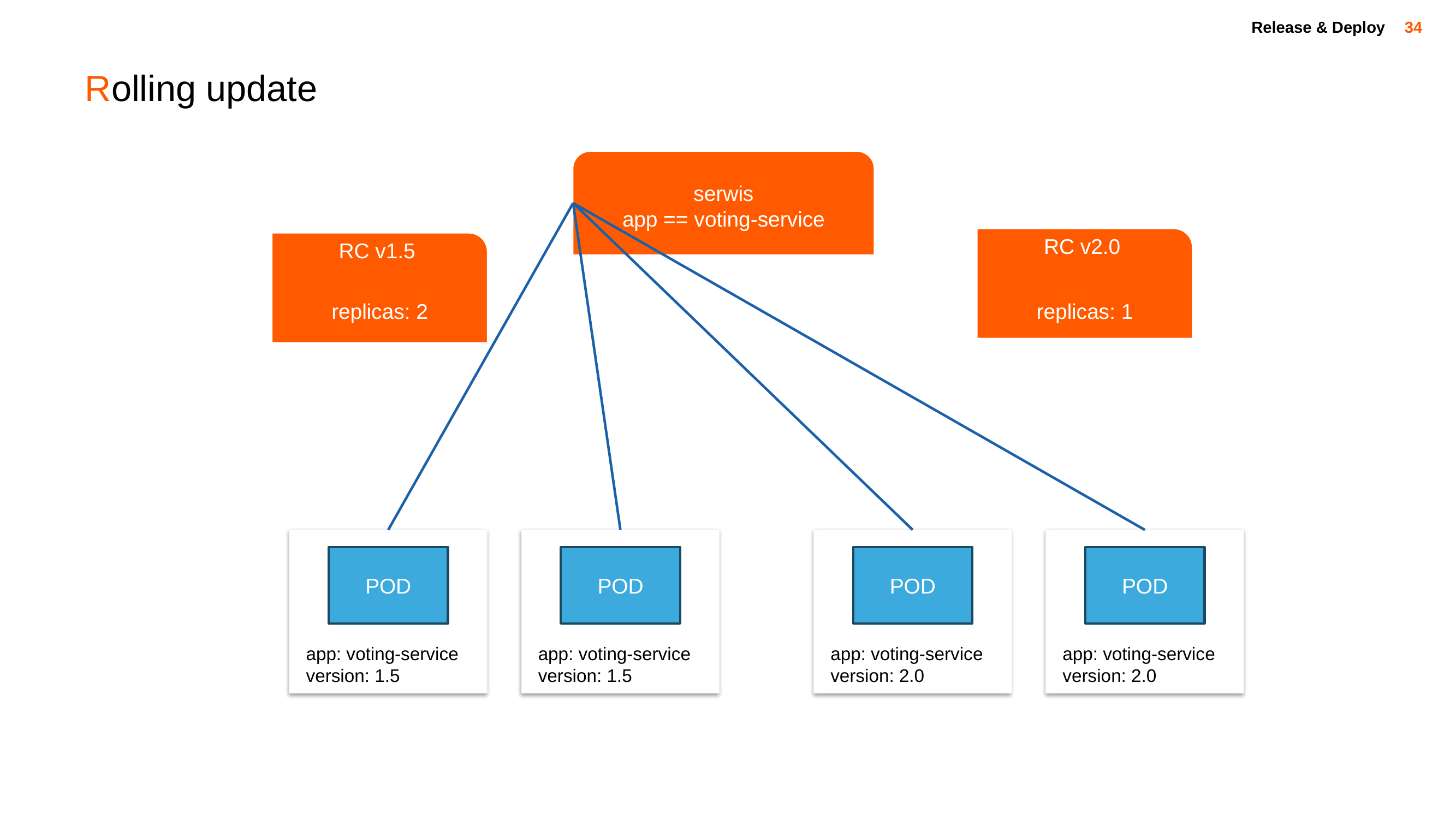

Release & Deploy
34
# Rolling update
serwis
app == voting-service
RC v2.0
RC v1.5
replicas: 1
replicas: 0
replicas: 2
replicas: 2
replicas: 1

POD
app: voting-service
version: 1.5

POD
app: voting-service
version: 1.5

POD
app: voting-service
version: 2.0

POD
app: voting-service
version: 2.0